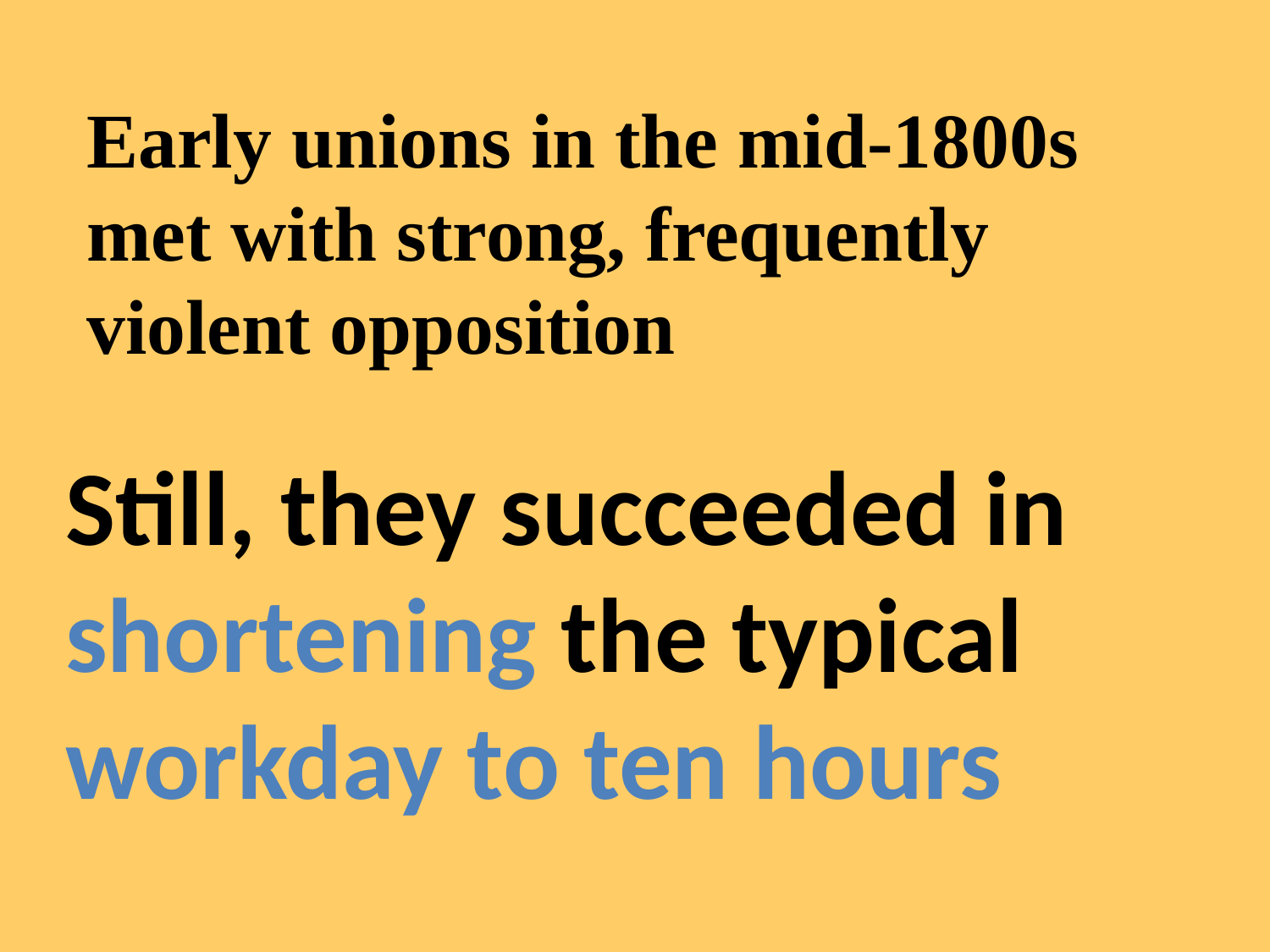

Early unions in the mid-1800s met with strong, frequently violent opposition
Still, they succeeded in shortening the typical workday to ten hours